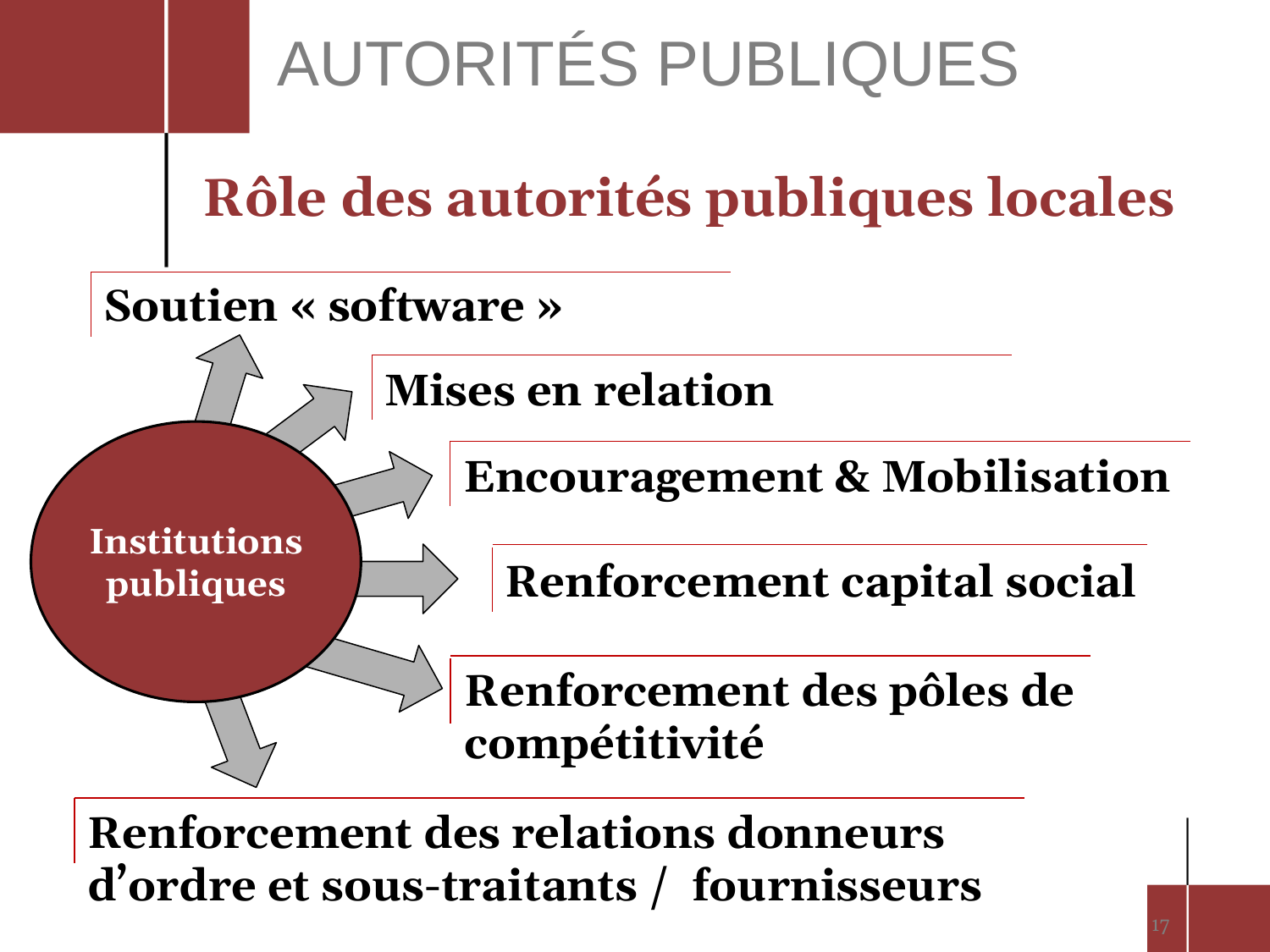

Autorités publiques
Rôle des autorités publiques locales
Soutien « software »
Mises en relation

Encouragement & Mobilisation

Institutions publiques

Renforcement capital social

Renforcement des pôles de compétitivité
Renforcement des relations donneurs d’ordre et sous-traitants /  fournisseurs
17